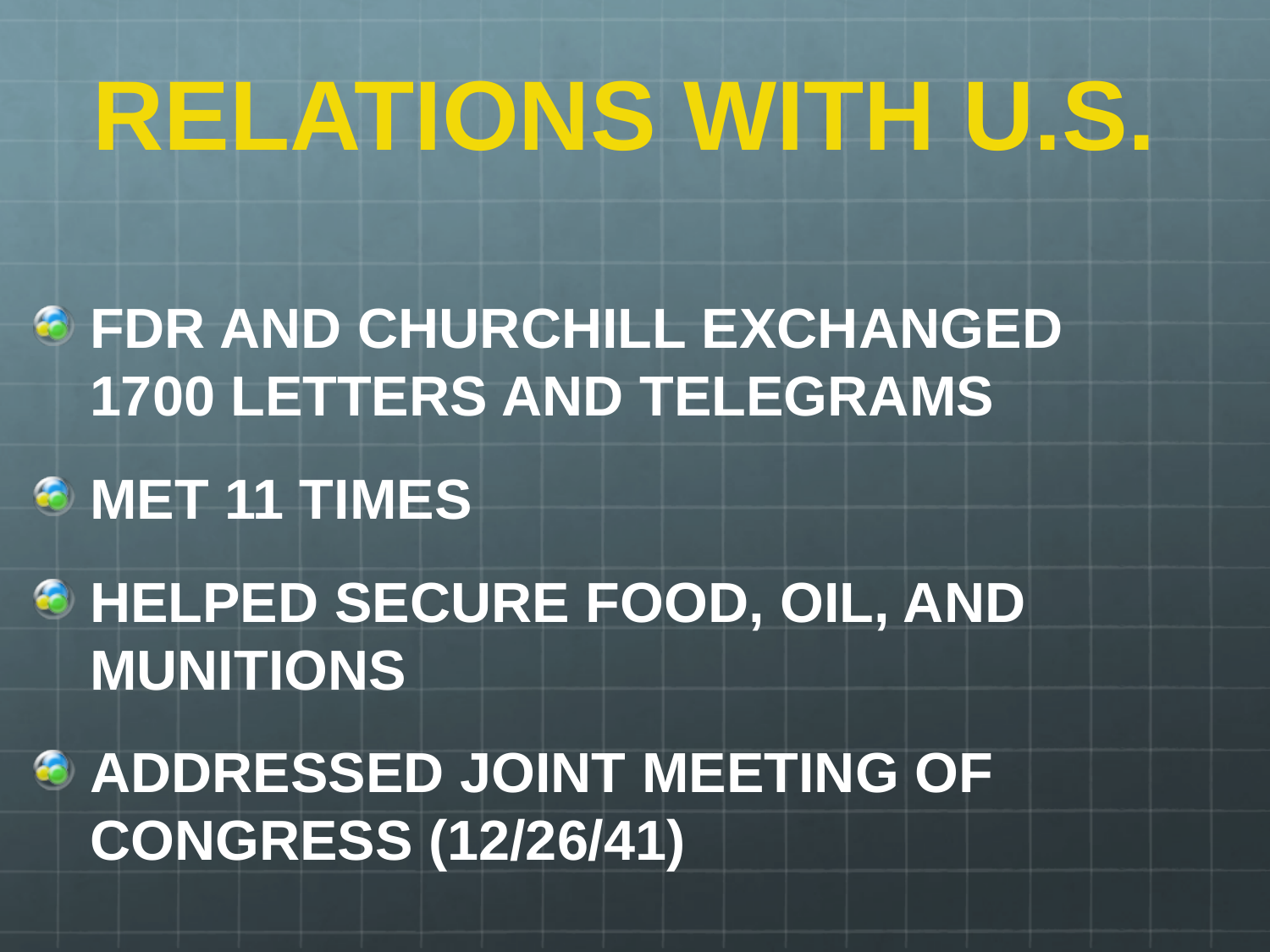

# RELATIONS WITH U.S.
FDR AND CHURCHILL EXCHANGED 1700 LETTERS AND TELEGRAMS
MET 11 TIMES
HELPED SECURE FOOD, OIL, AND MUNITIONS
ADDRESSED JOINT MEETING OF CONGRESS (12/26/41)